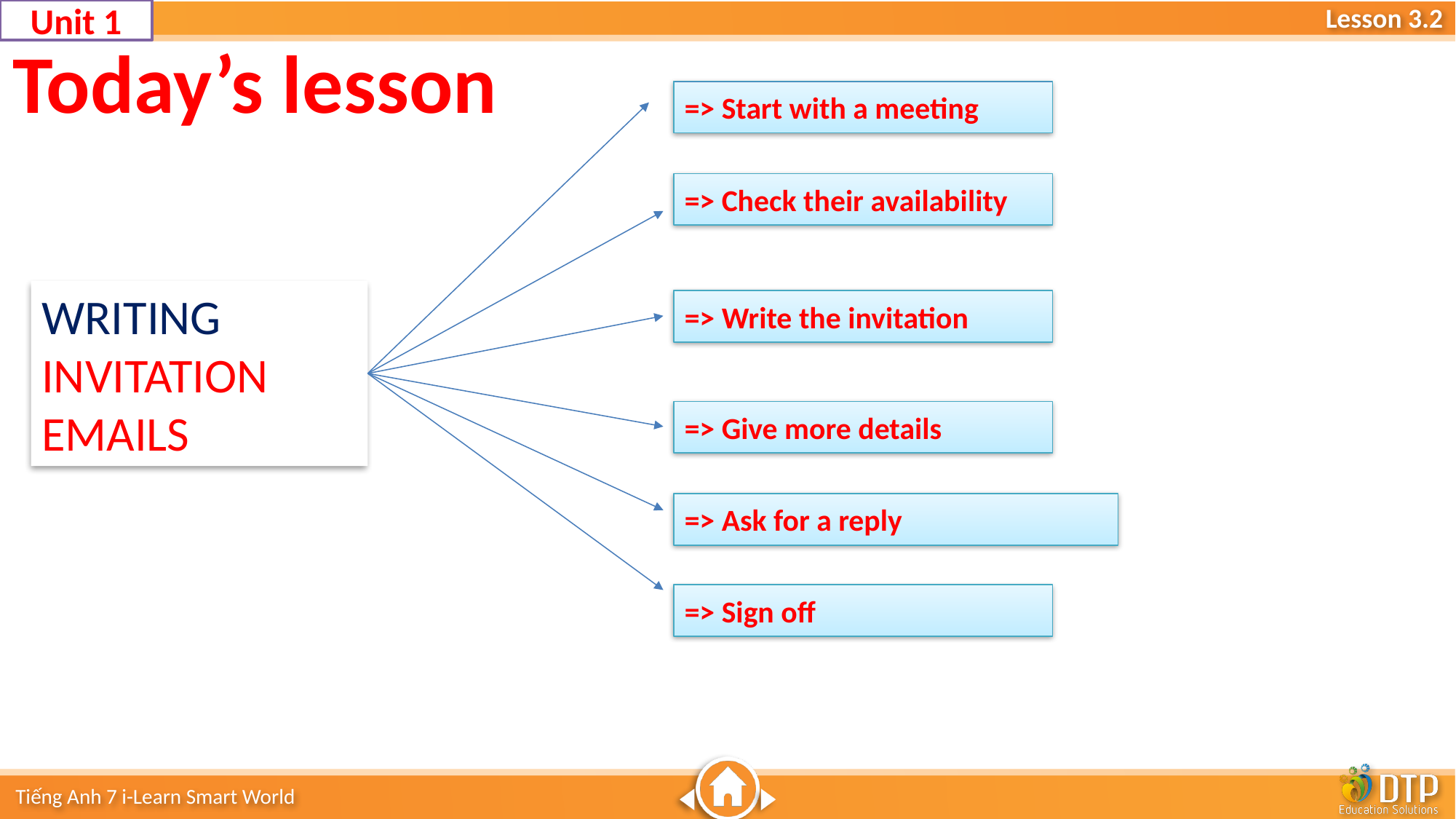

Unit 1
Today’s lesson
=> Start with a meeting
=> Check their availability
WRITING
INVITATION EMAILS
=> Write the invitation
=> Give more details
=> Ask for a reply
=> Sign off